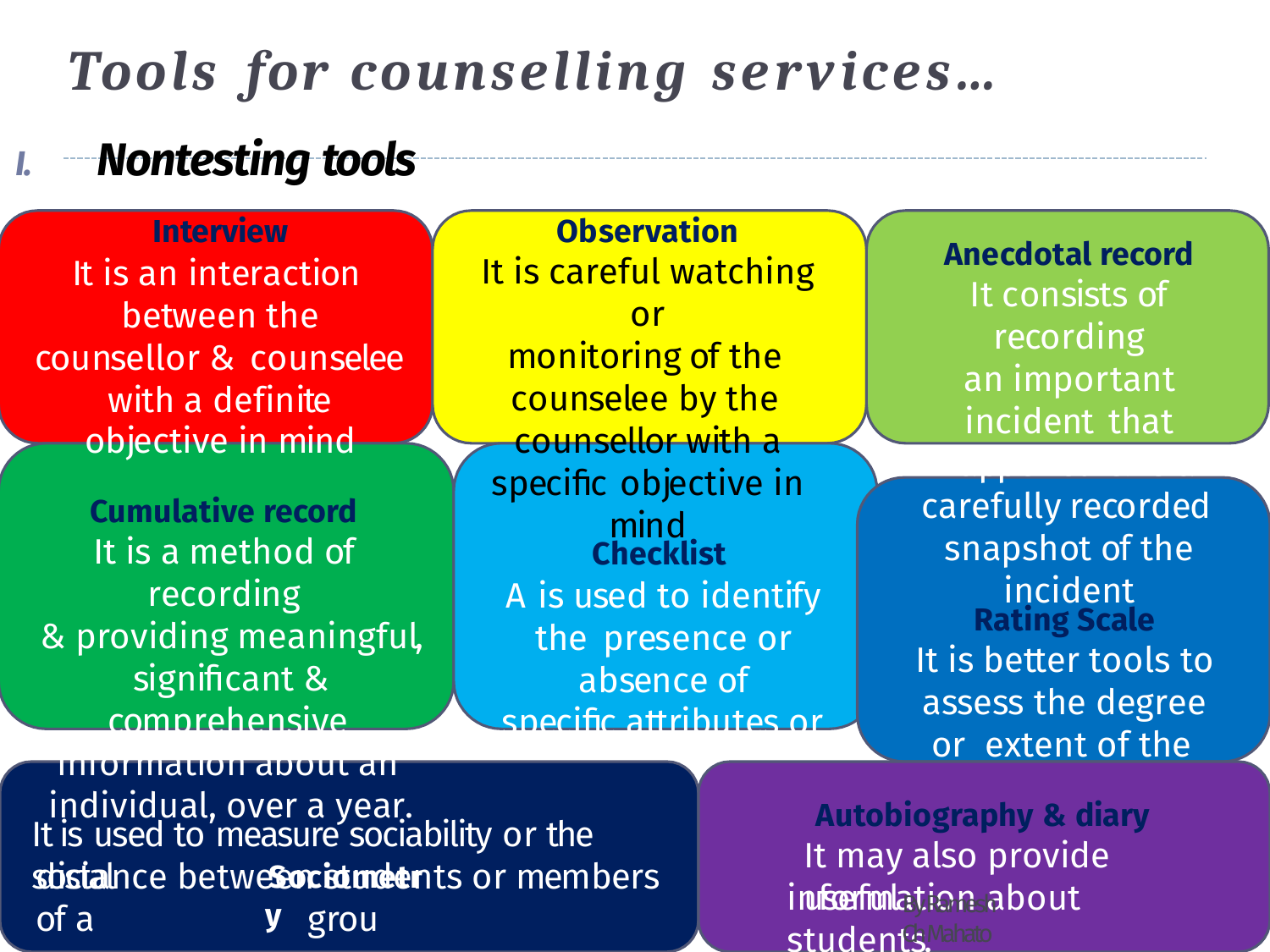

# Tools	for	counselling	services…
I.	Nontesting tools
Interview
It is an interaction  between the counsellor &  counselee with a definite
objective in mind
Cumulative record
It is a method of recording
& providing meaningful,  significant & comprehensive  information about an  individual, over a year.
Sociometry

Observation
It is careful watching or
monitoring of the  counselee by the  counsellor with a specific  objective in mind
Checklist
A is used to identify the  presence or absence of
specific attributes or
skills of a particular  expected behavior in  students.
Anecdotal record
It consists of recording
an important incident  that happened & is a  carefully recorded  snapshot of the incident
Rating Scale
It is better tools to
assess the degree or  extent of the  performance of a  particular task or the  possession of a trait.

Autobiography & diary
It may also provide useful
It is used to measure sociability or the social
distance between students or members of a
information about students.
34	www.drjayeshpatidar.blogspot.com	9/20/2013
By Ramesh Ch Mahato
group